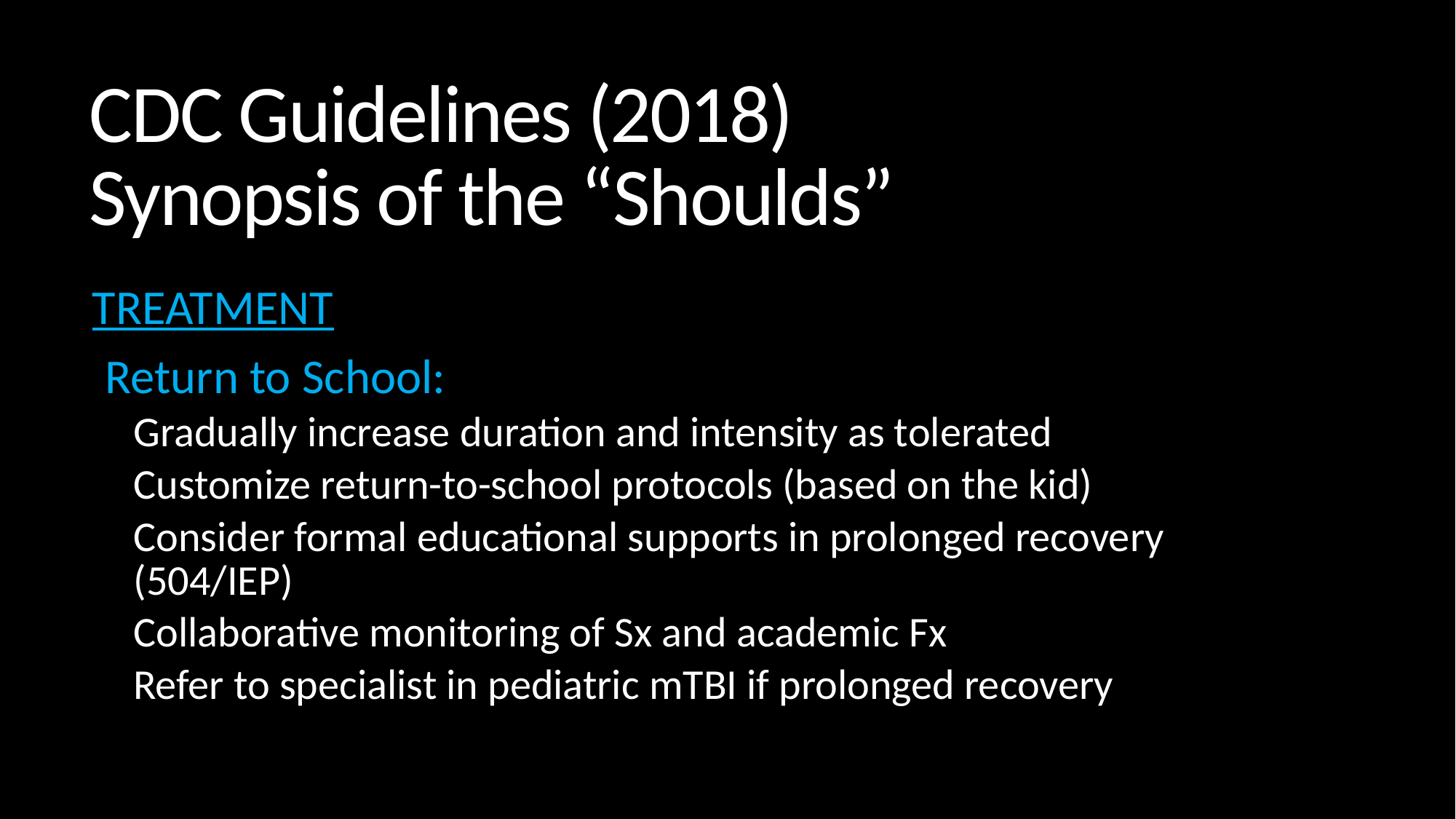

# CDC Guidelines (2018) Synopsis of the “Shoulds”
TREATMENT
Return to School:
Gradually increase duration and intensity as tolerated
Customize return-to-school protocols (based on the kid)
Consider formal educational supports in prolonged recovery (504/IEP)
Collaborative monitoring of Sx and academic Fx
Refer to specialist in pediatric mTBI if prolonged recovery